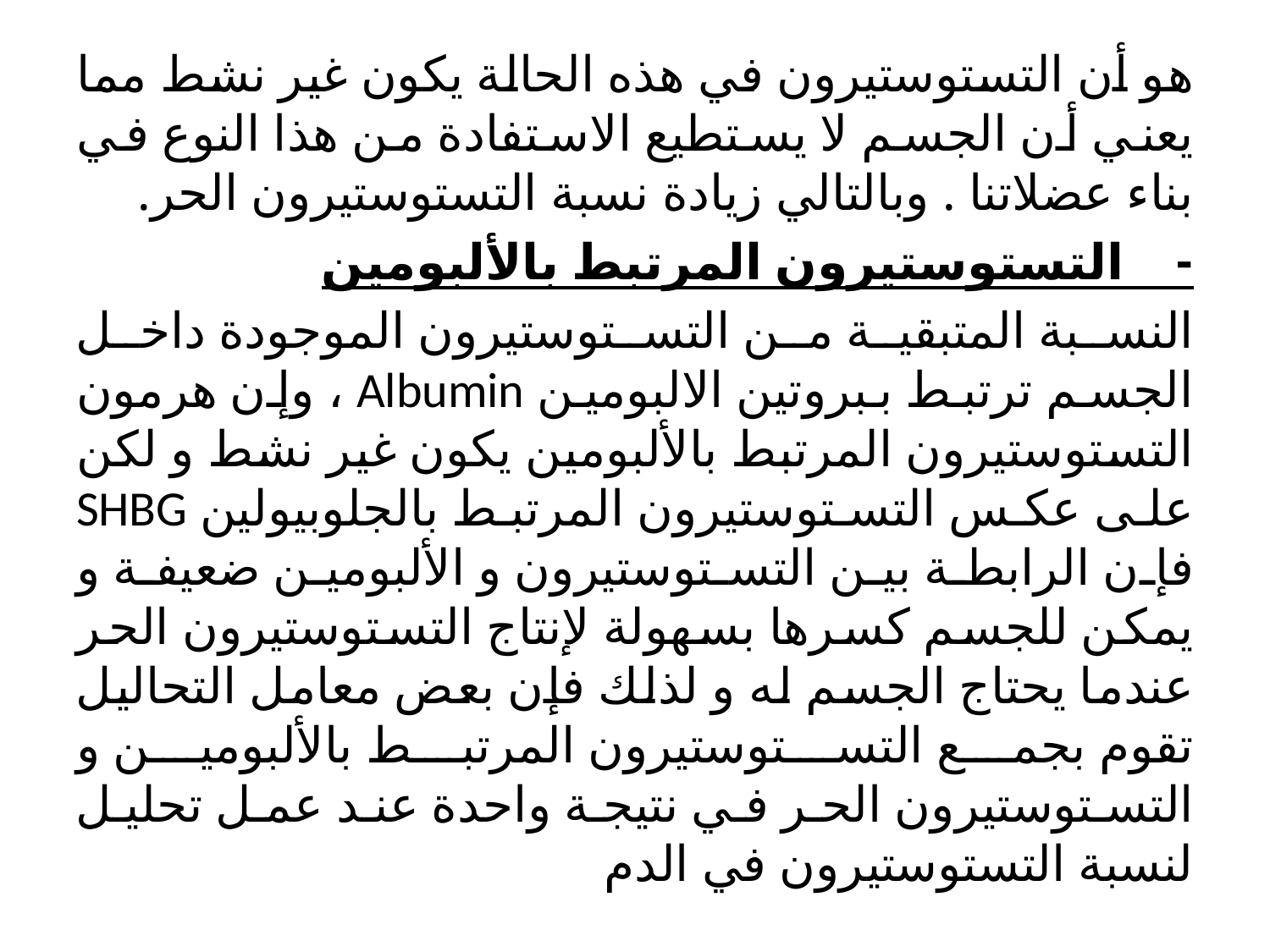

هو أن التستوستيرون في هذه الحالة يكون غير نشط مما يعني أن الجسم لا يستطيع الاستفادة من هذا النوع في بناء عضلاتنا . وبالتالي زيادة نسبة التستوستيرون الحر.
-    التستوستيرون المرتبط بالألبومين
النسبة المتبقية من التستوستيرون الموجودة داخل الجسم ترتبط ببروتين الالبومين Albumin ، وإن هرمون التستوستيرون المرتبط بالألبومين يكون غير نشط و لكن على عكس التستوستيرون المرتبط بالجلوبيولين SHBG فإن الرابطة بين التستوستيرون و الألبومين ضعيفة و يمكن للجسم كسرها بسهولة لإنتاج التستوستيرون الحر عندما يحتاج الجسم له و لذلك فإن بعض معامل التحاليل تقوم بجمع التستوستيرون المرتبط بالألبومين و التستوستيرون الحر في نتيجة واحدة عند عمل تحليل لنسبة التستوستيرون في الدم